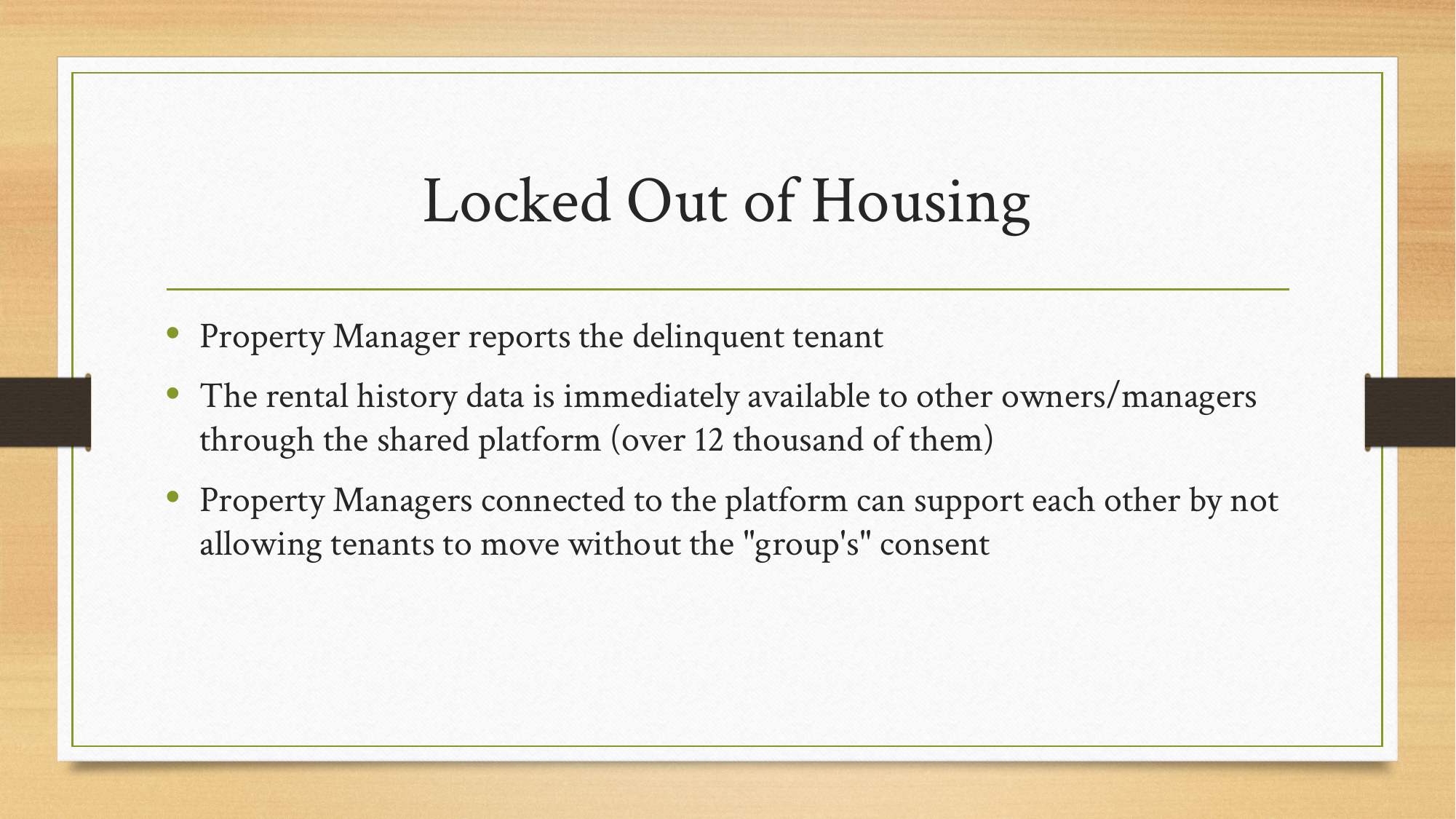

# Locked Out of Housing
Property Manager reports the delinquent tenant
The rental history data is immediately available to other owners/managers through the shared platform (over 12 thousand of them)
Property Managers connected to the platform can support each other by not allowing tenants to move without the "group's" consent